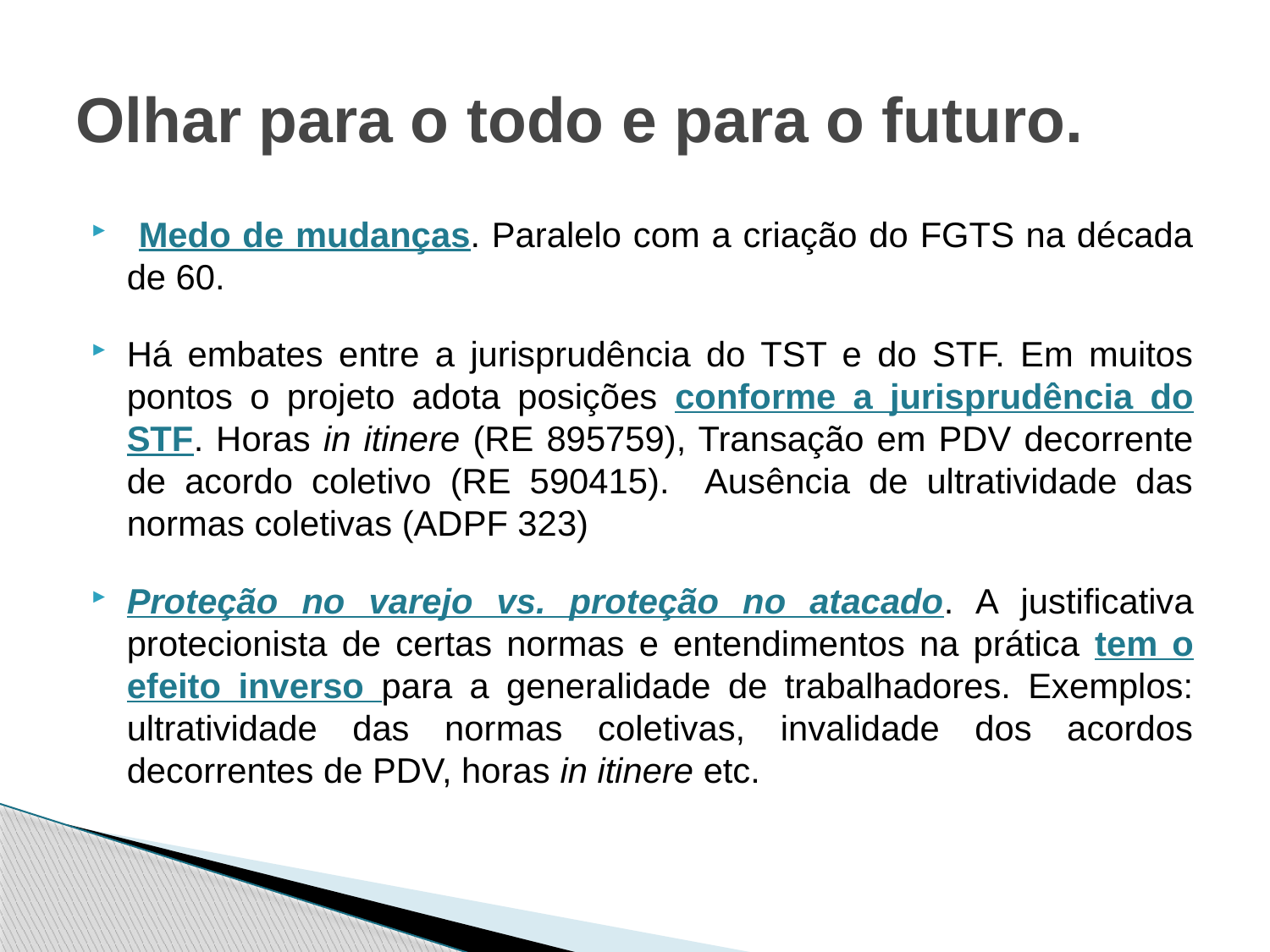

# Olhar para o todo e para o futuro.
 Medo de mudanças. Paralelo com a criação do FGTS na década de 60.

Há embates entre a jurisprudência do TST e do STF. Em muitos pontos o projeto adota posições conforme a jurisprudência do STF. Horas in itinere (RE 895759), Transação em PDV decorrente de acordo coletivo (RE 590415).  Ausência de ultratividade das normas coletivas (ADPF 323)

Proteção no varejo vs. proteção no atacado. A justificativa protecionista de certas normas e entendimentos na prática tem o efeito inverso para a generalidade de trabalhadores. Exemplos: ultratividade das normas coletivas, invalidade dos acordos decorrentes de PDV, horas in itinere etc.